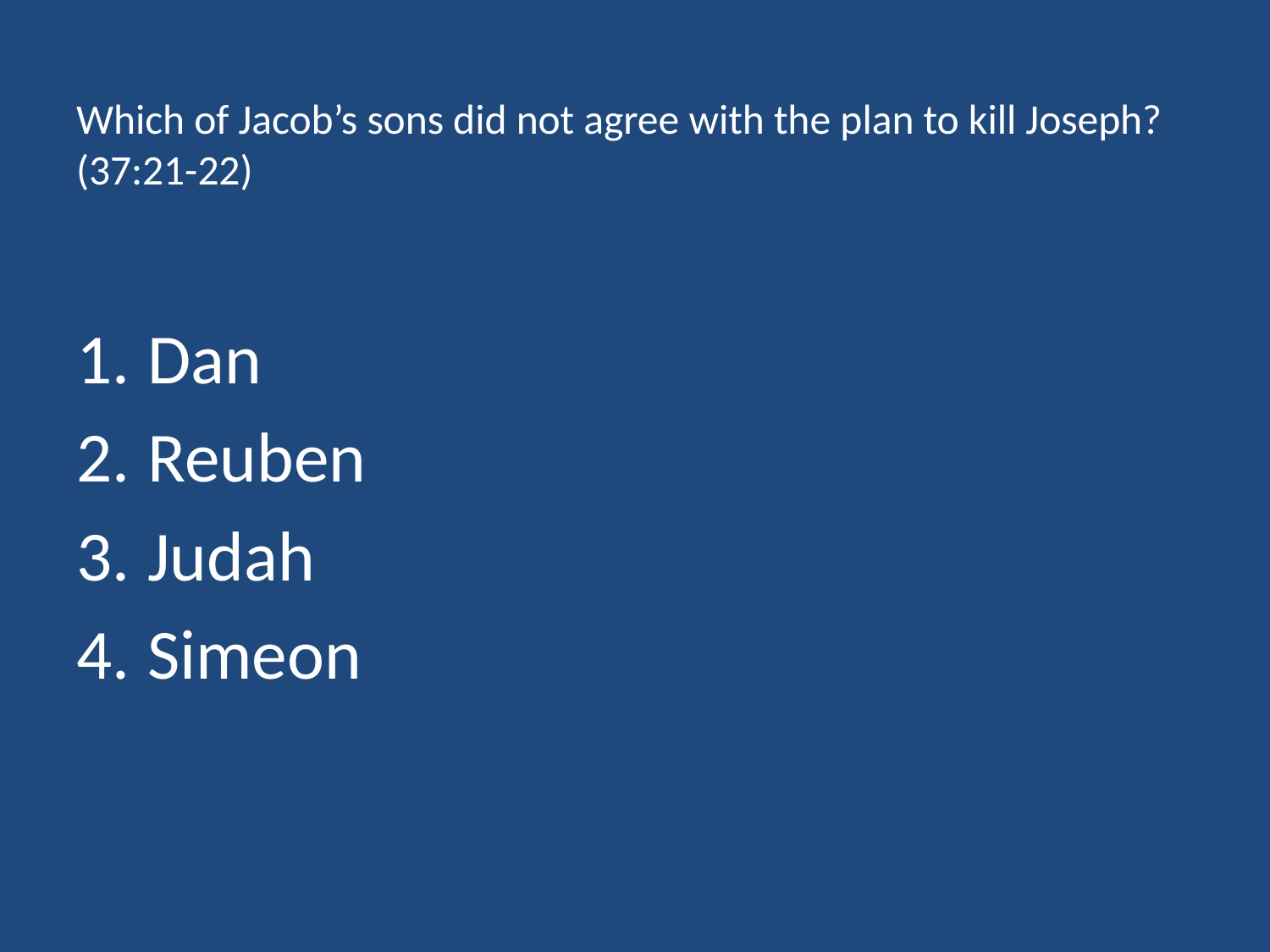

# Which of Jacob’s sons did not agree with the plan to kill Joseph? (37:21-22)
Dan
Reuben
Judah
Simeon